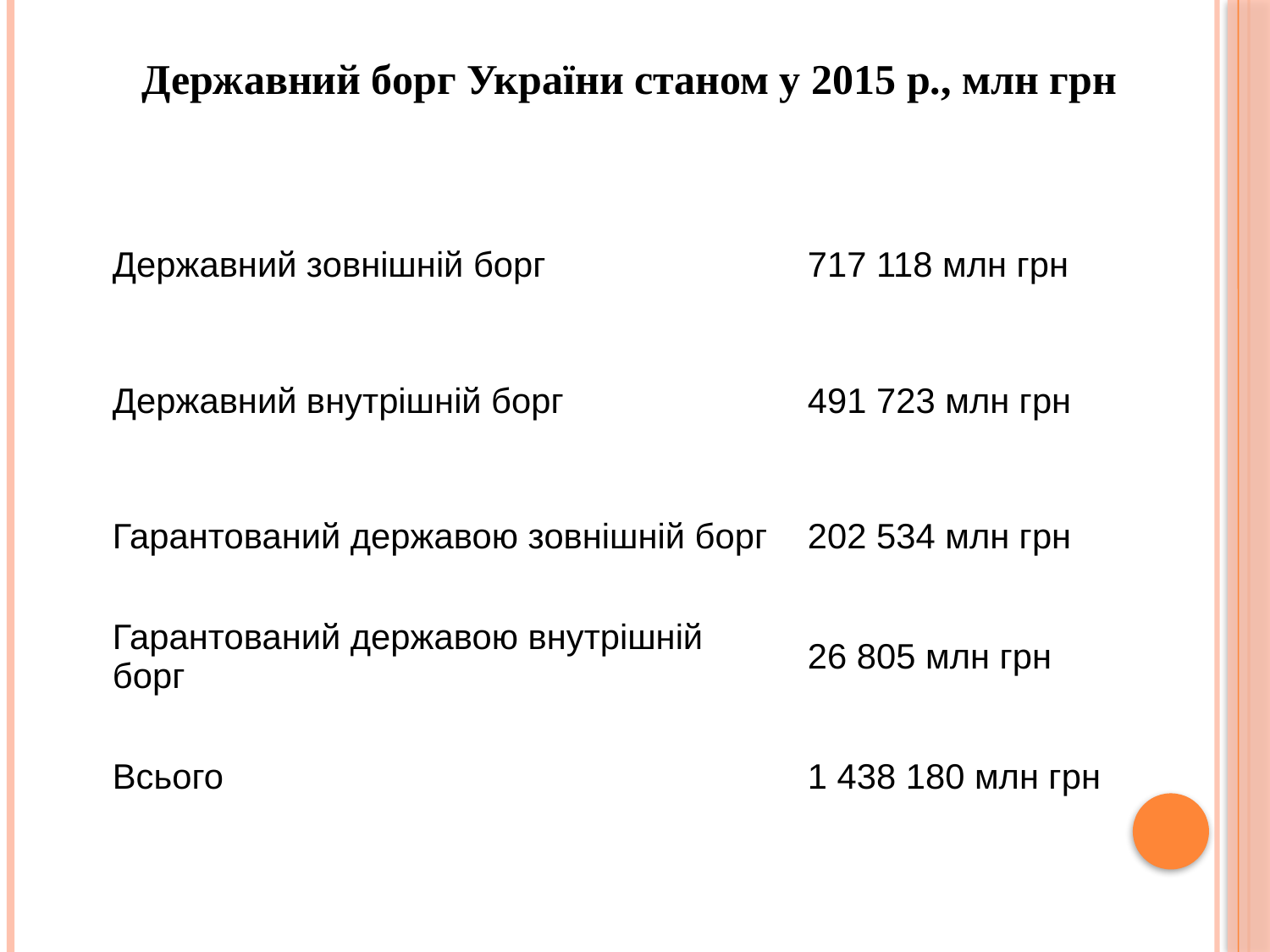

Державний борг України станом у 2015 р., млн грн
|  |  |  |
| --- | --- | --- |
|  | Державний зовнішній борг | 717 118 млн грн |
|  | Державний внутрішній борг | 491 723 млн грн |
|  | Гарантований державою зовнішній борг | 202 534 млн грн |
|  | Гарантований державою внутрішній борг | 26 805 млн грн |
|  | Всього | 1 438 180 млн грн |